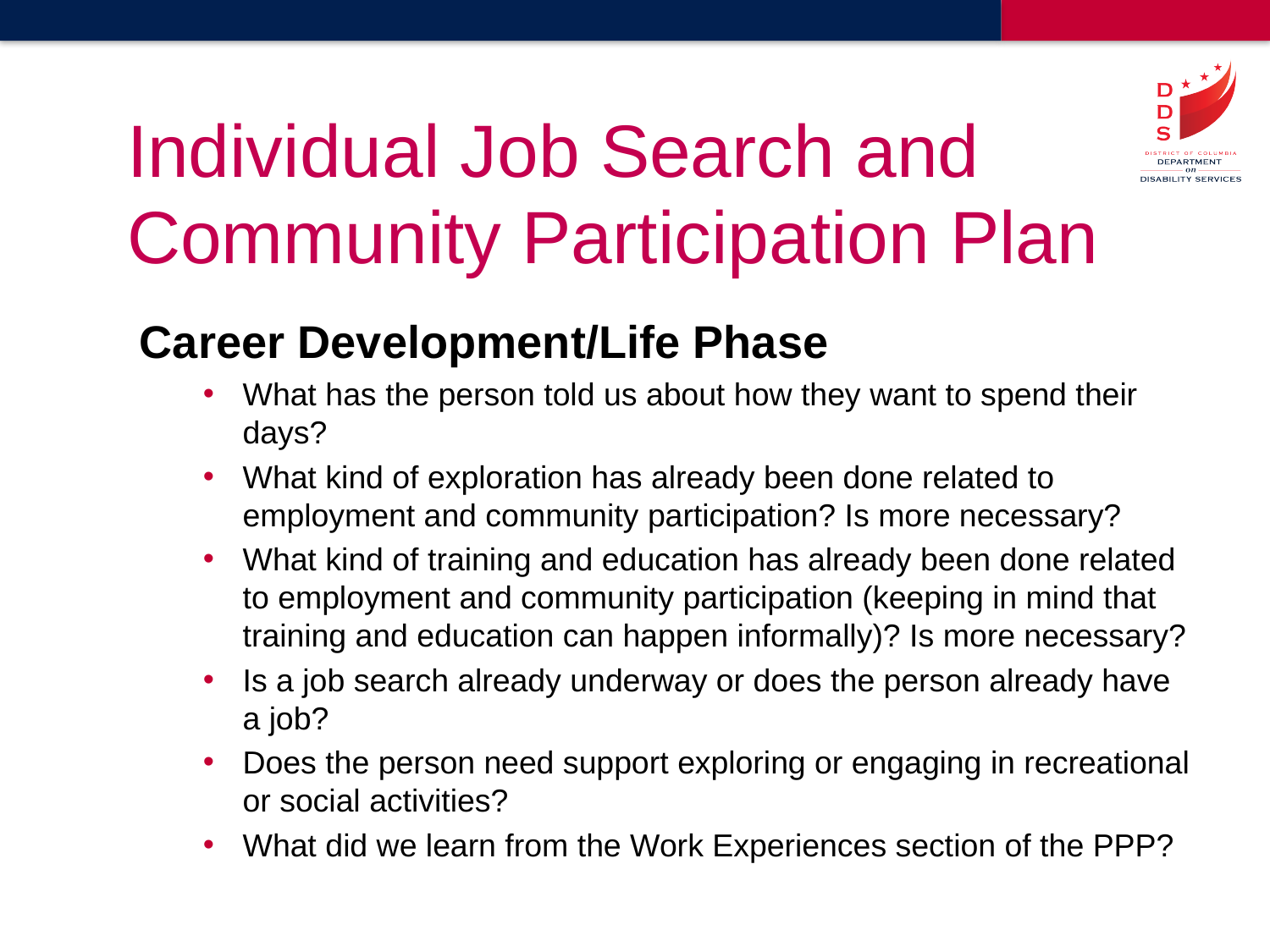

# Individual Job Search and Community Participation Plan
Career Development/Life Phase
What has the person told us about how they want to spend their days?
What kind of exploration has already been done related to employment and community participation? Is more necessary?
What kind of training and education has already been done related to employment and community participation (keeping in mind that training and education can happen informally)? Is more necessary?
Is a job search already underway or does the person already have a job?
Does the person need support exploring or engaging in recreational or social activities?
What did we learn from the Work Experiences section of the PPP?